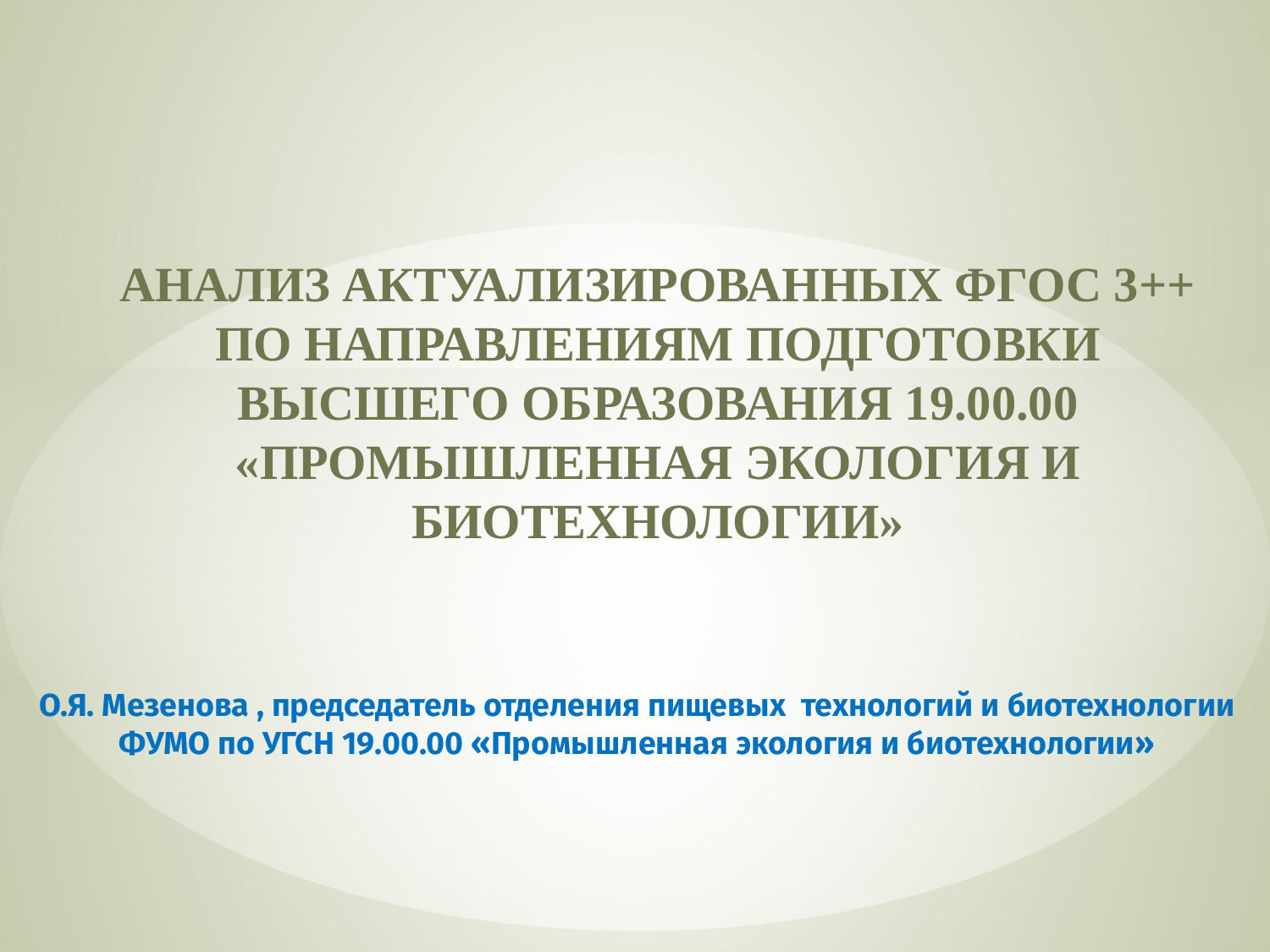

# АНАЛИЗ АКТУАЛИЗИРОВАННЫХ ФГОС 3++ ПО НАПРАВЛЕНИЯМ ПОДГОТОВКИ ВЫСШЕГО ОБРАЗОВАНИЯ 19.00.00 «ПРОМЫШЛЕННАЯ ЭКОЛОГИЯ И БИОТЕХНОЛОГИИ»
О.Я. Мезенова , председатель отделения пищевых  технологий и биотехнологии ФУМО по УГСН 19.00.00 «Промышленная экология и биотехнологии»